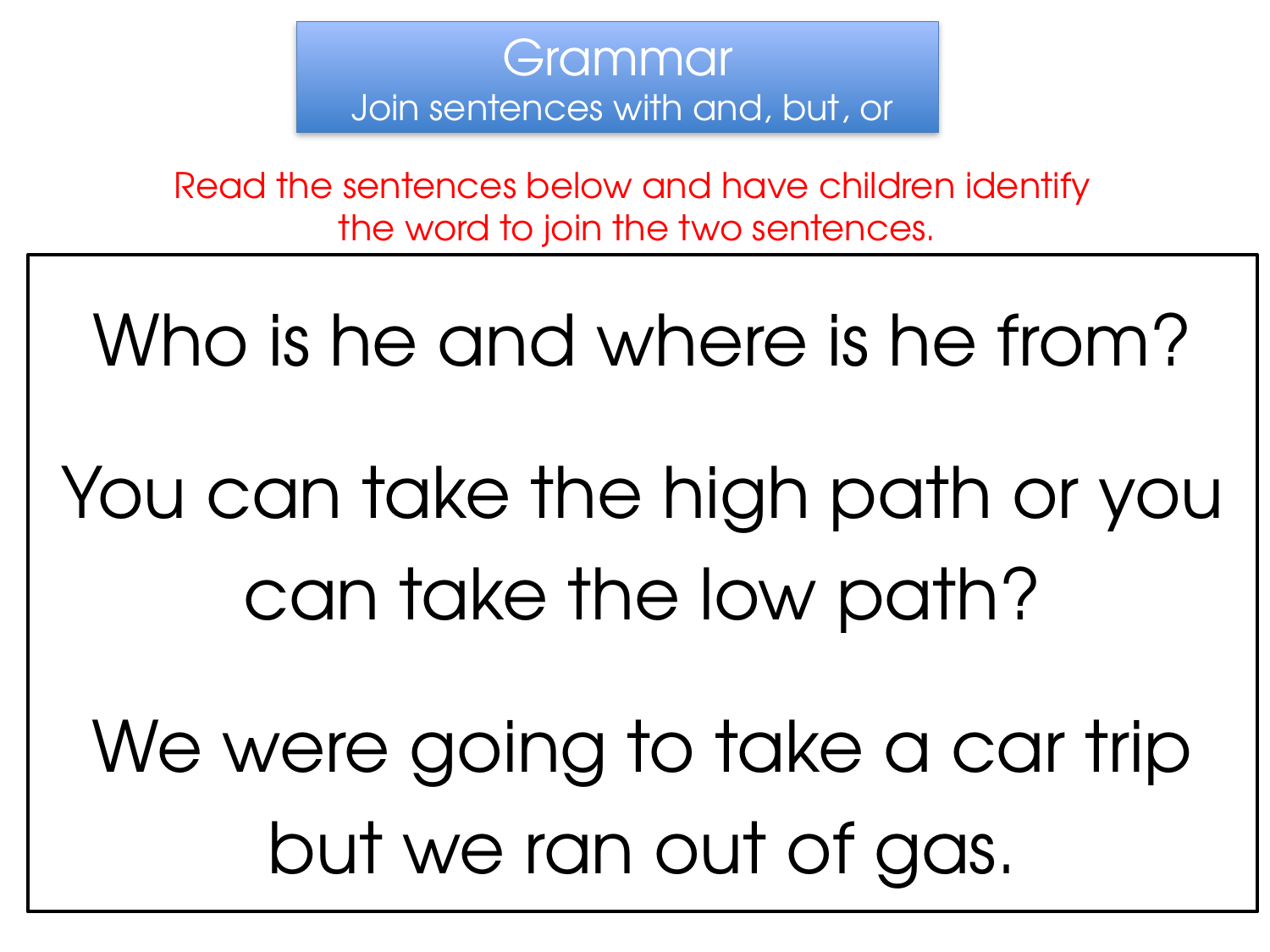

Grammar
 Join sentences with and, but, or
Read the sentences below and have children identify
the word to join the two sentences.
Who is he and where is he from?

You can take the high path or you can take the low path?

We were going to take a car trip but we ran out of gas.